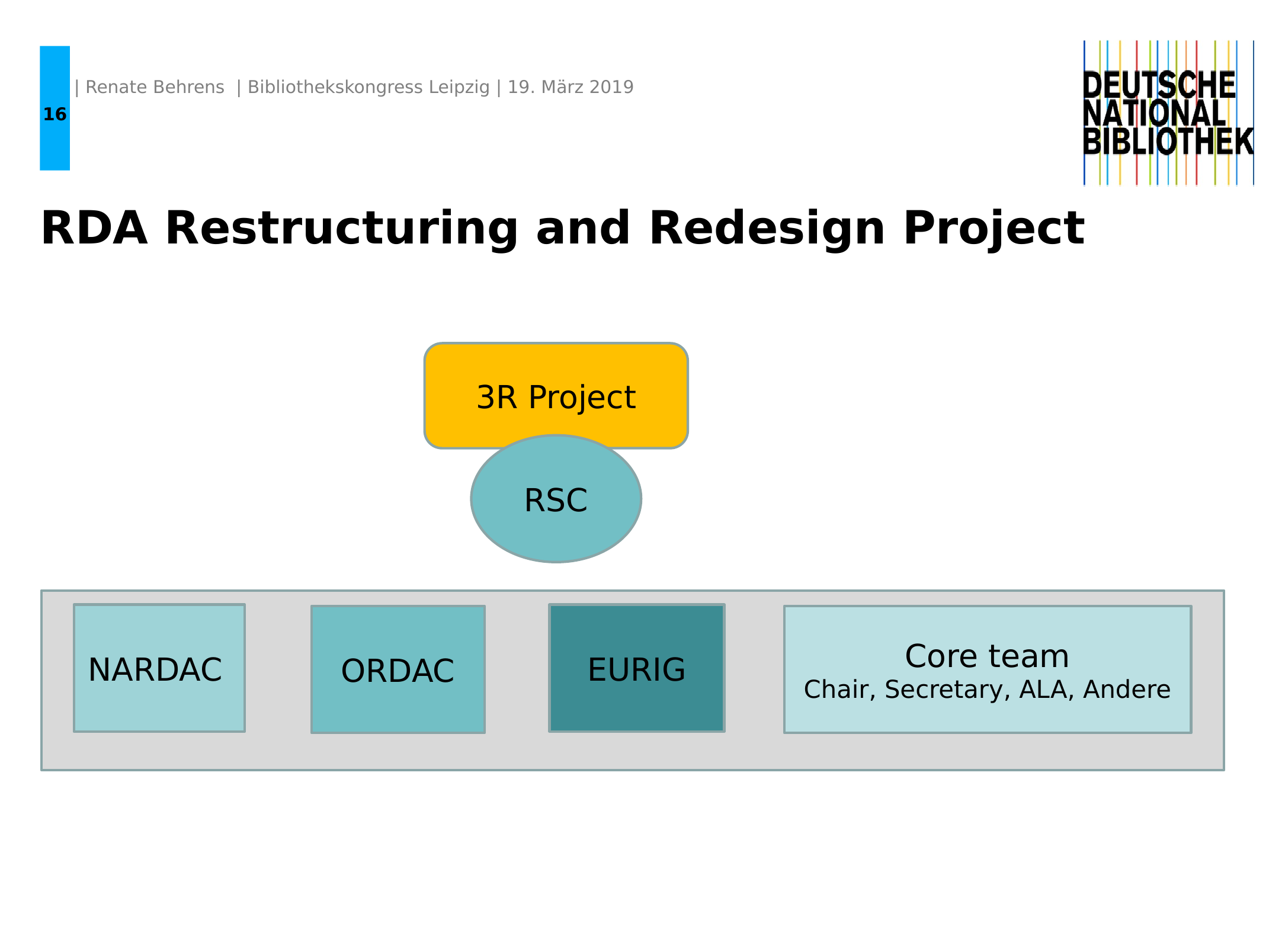

16
| Renate Behrens  | Bibliothekskongress Leipzig | 19. März 2019
# RDA Restructuring and Redesign Project
3R Project
RSC

NARDAC
EURIG
ORDAC
Core team
Chair, Secretary, ALA, Andere